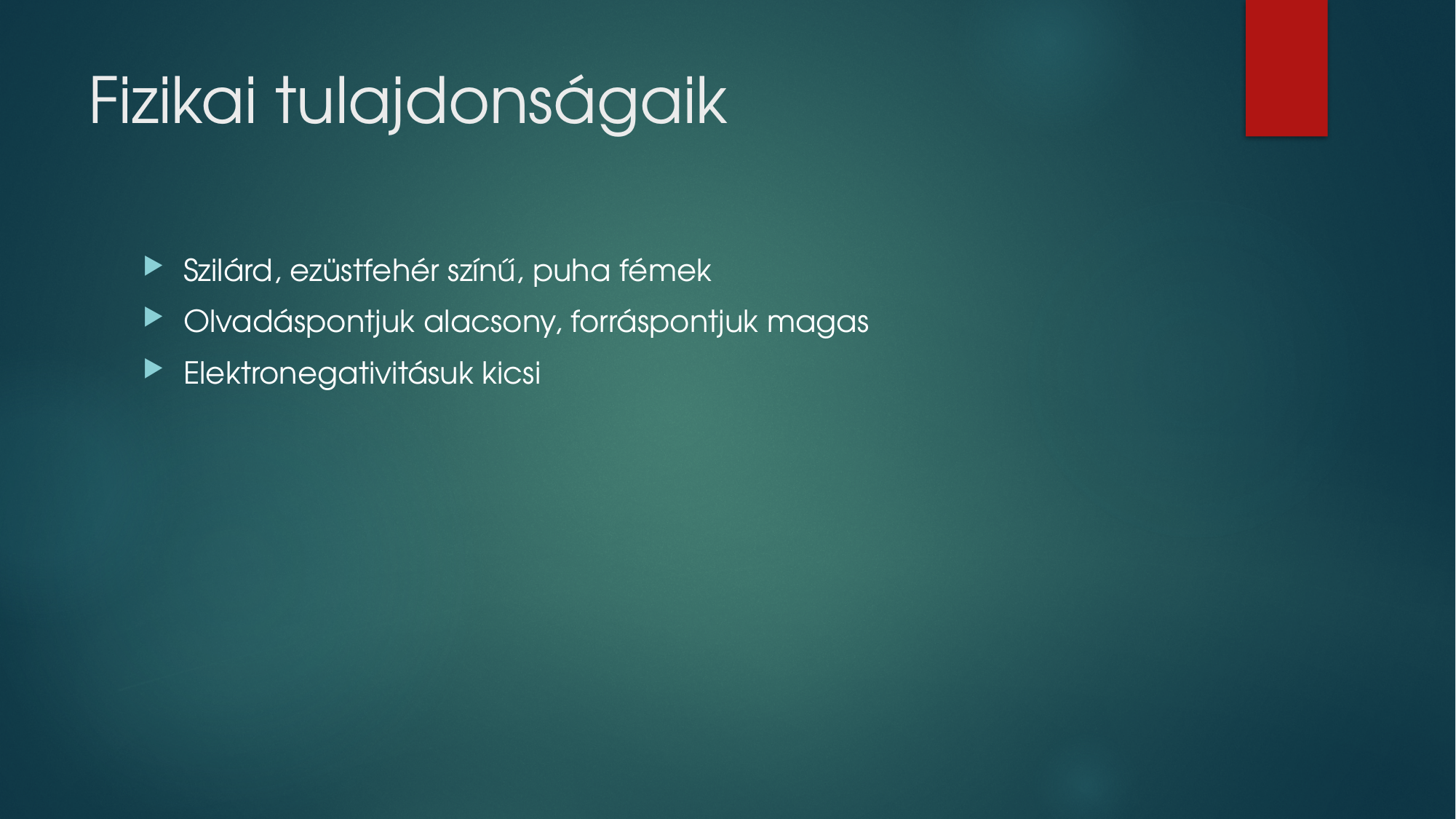

# Fizikai tulajdonságaik
Szilárd, ezüstfehér színű, puha fémek
Olvadáspontjuk alacsony, forráspontjuk magas
Elektronegativitásuk kicsi